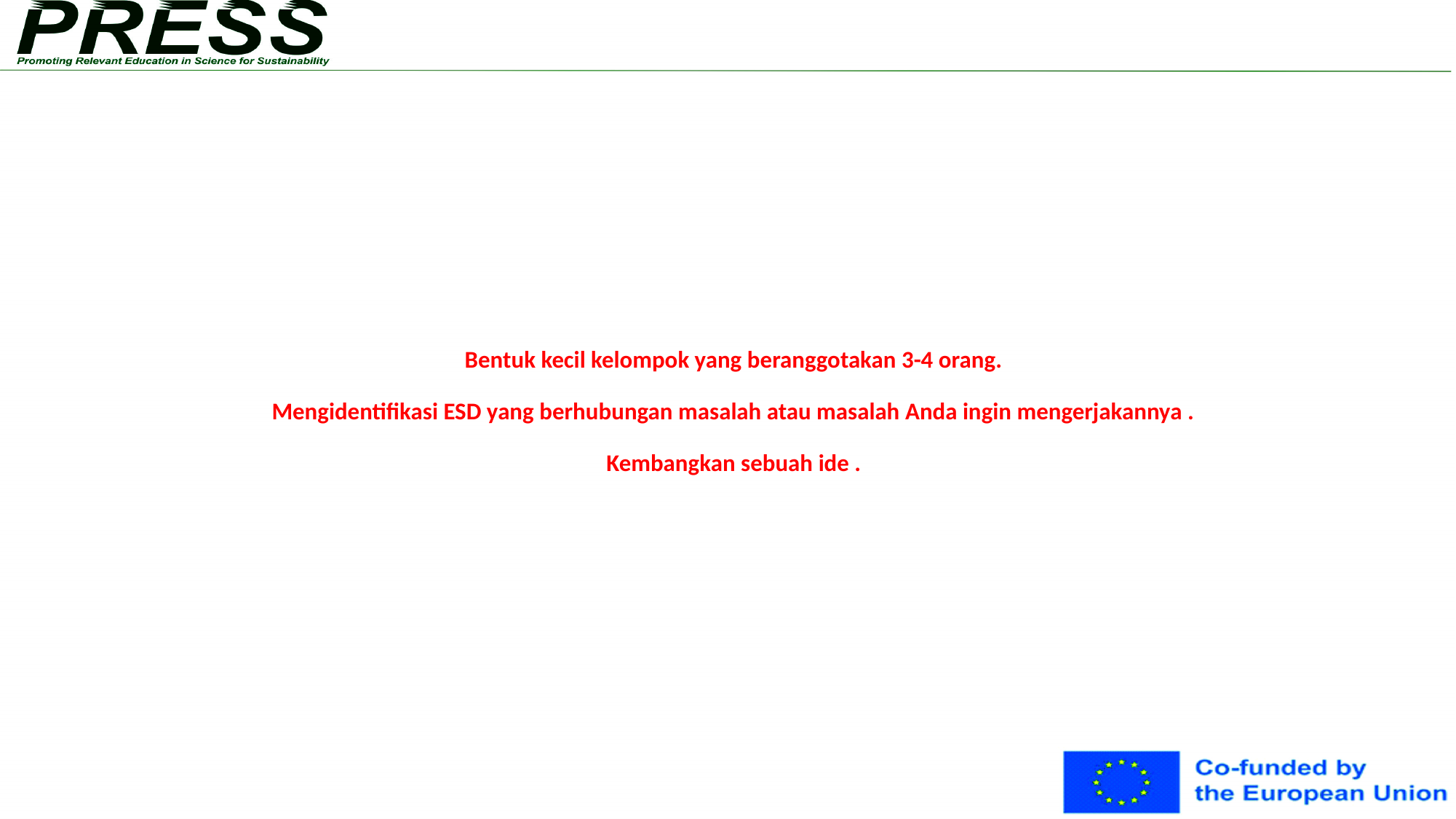

# Bentuk kecil kelompok yang beranggotakan 3-4 orang. Mengidentifikasi ESD yang berhubungan masalah atau masalah Anda ingin mengerjakannya . ​ Kembangkan sebuah ide .